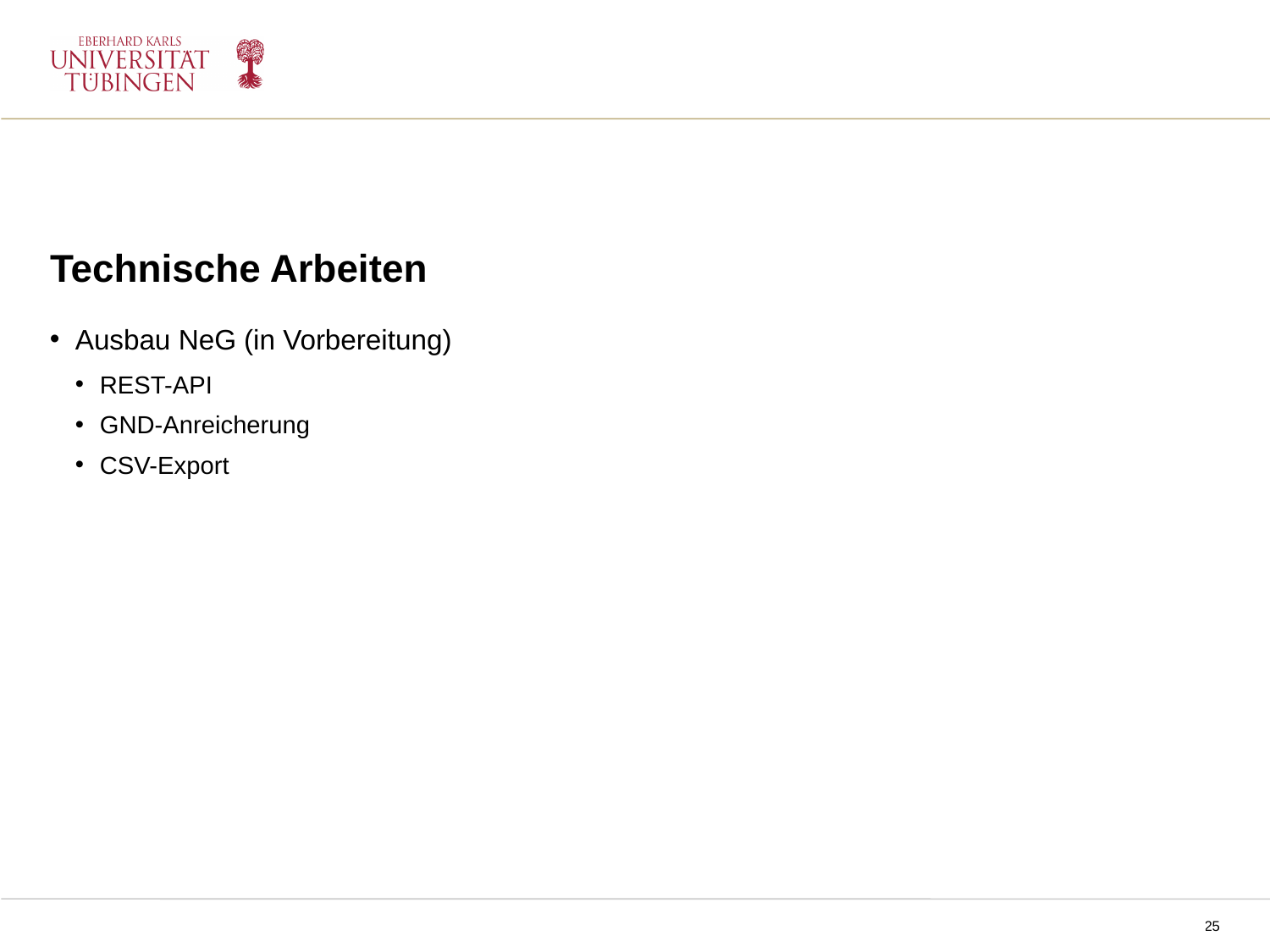

Technische Arbeiten
Ausbau NeG (in Vorbereitung)
REST-API
GND-Anreicherung
CSV-Export

NPPM